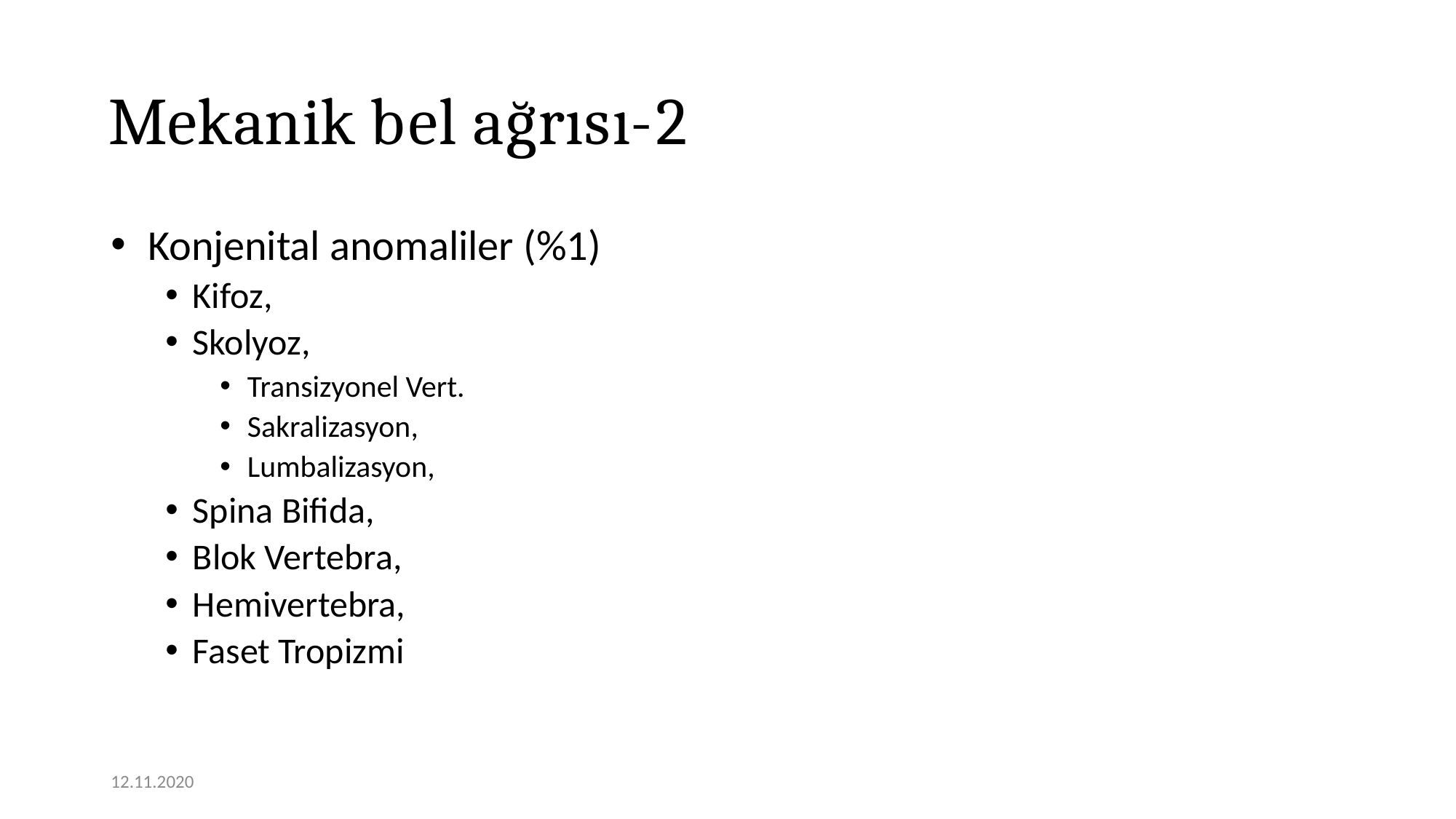

# Mekanik bel ağrısı-2
 Konjenital anomaliler (%1)
Kifoz,
Skolyoz,
Transizyonel Vert.
Sakralizasyon,
Lumbalizasyon,
Spina Bifida,
Blok Vertebra,
Hemivertebra,
Faset Tropizmi
12.11.2020